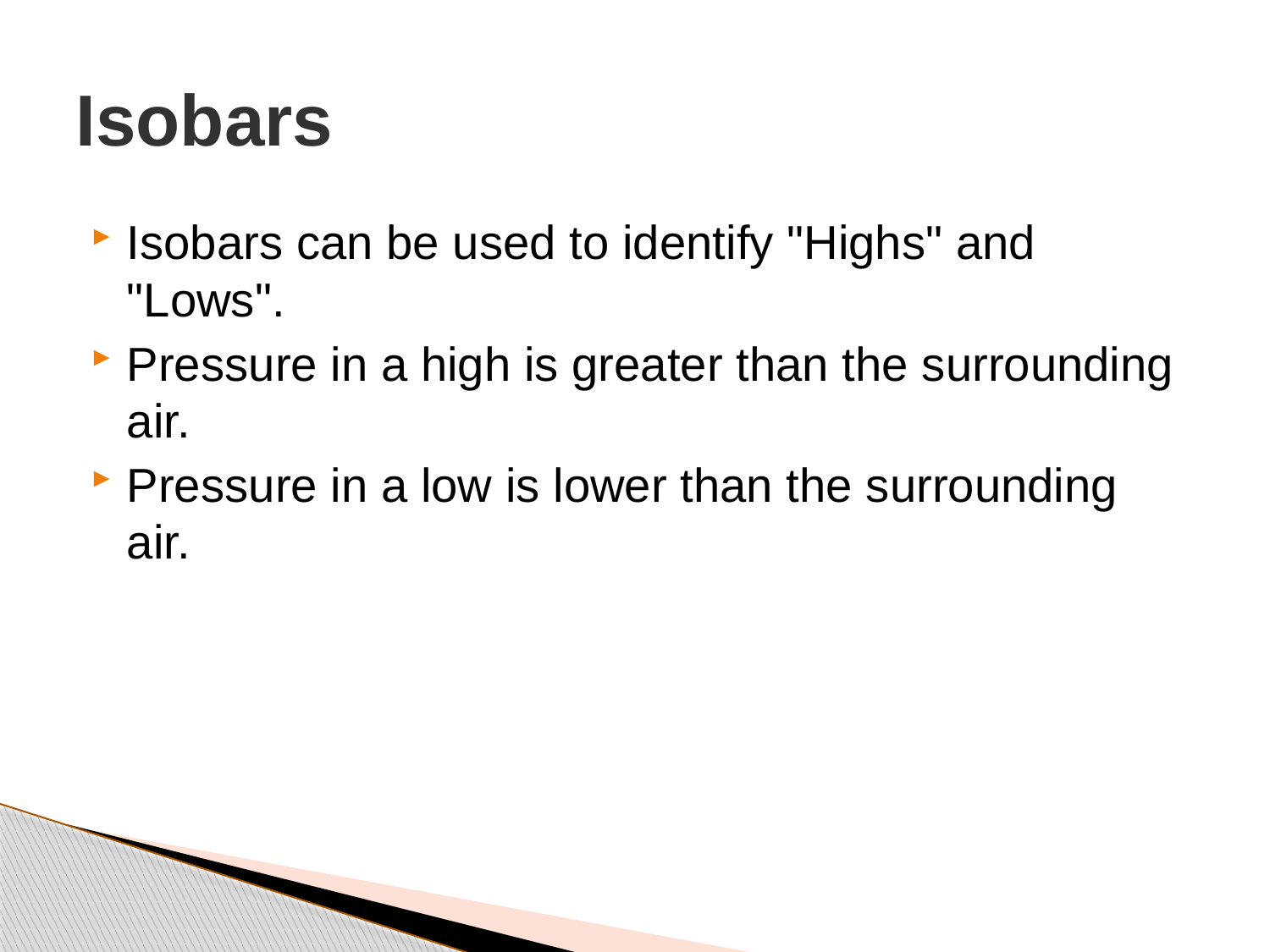

# Isobars
Isobars can be used to identify "Highs" and "Lows".
Pressure in a high is greater than the surrounding air.
Pressure in a low is lower than the surrounding air.